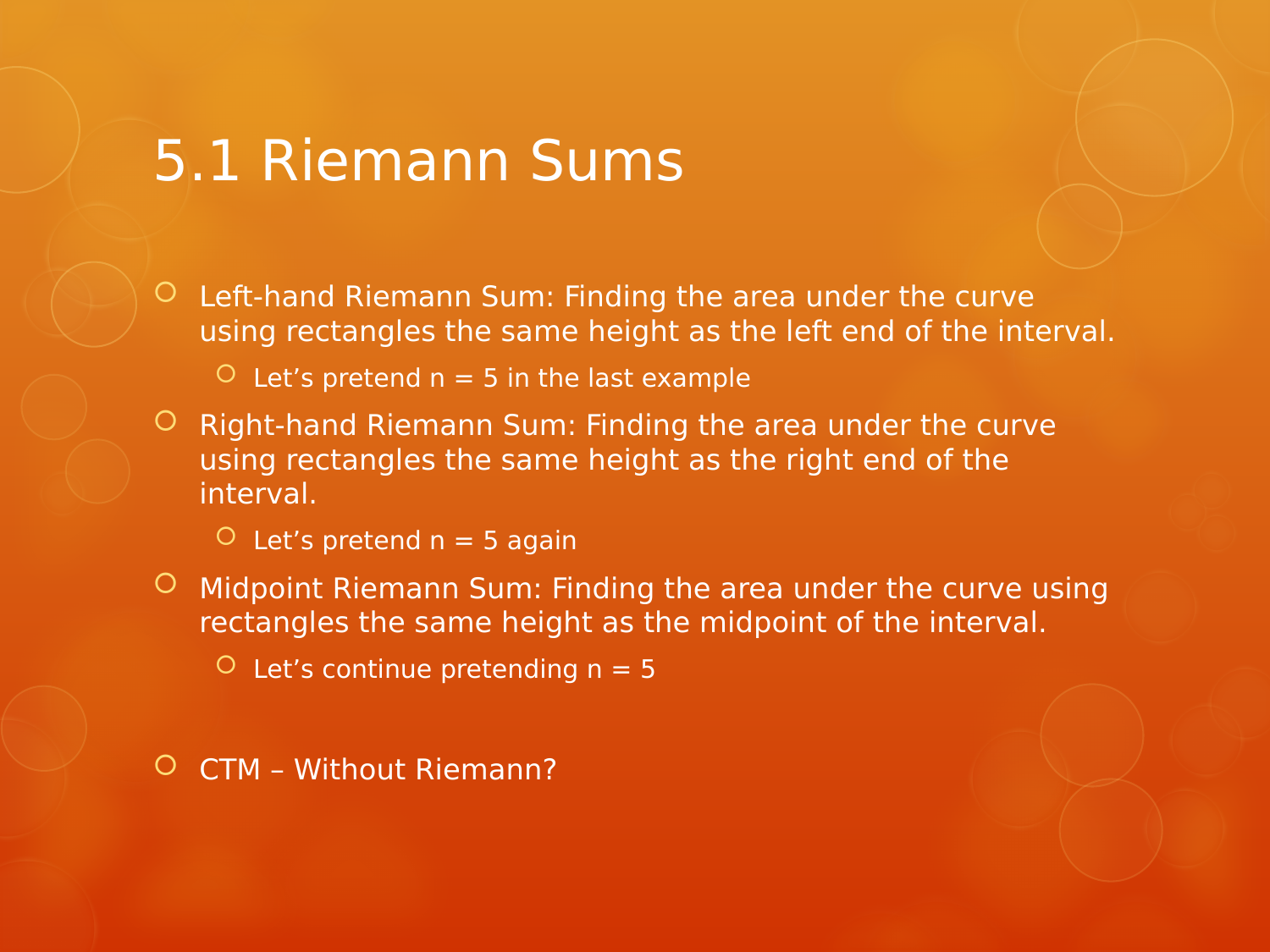

# 5.1 Riemann Sums
Left-hand Riemann Sum: Finding the area under the curve using rectangles the same height as the left end of the interval.
Let’s pretend n = 5 in the last example
Right-hand Riemann Sum: Finding the area under the curve using rectangles the same height as the right end of the interval.
Let’s pretend n = 5 again
Midpoint Riemann Sum: Finding the area under the curve using rectangles the same height as the midpoint of the interval.
Let’s continue pretending n = 5

CTM – Without Riemann?